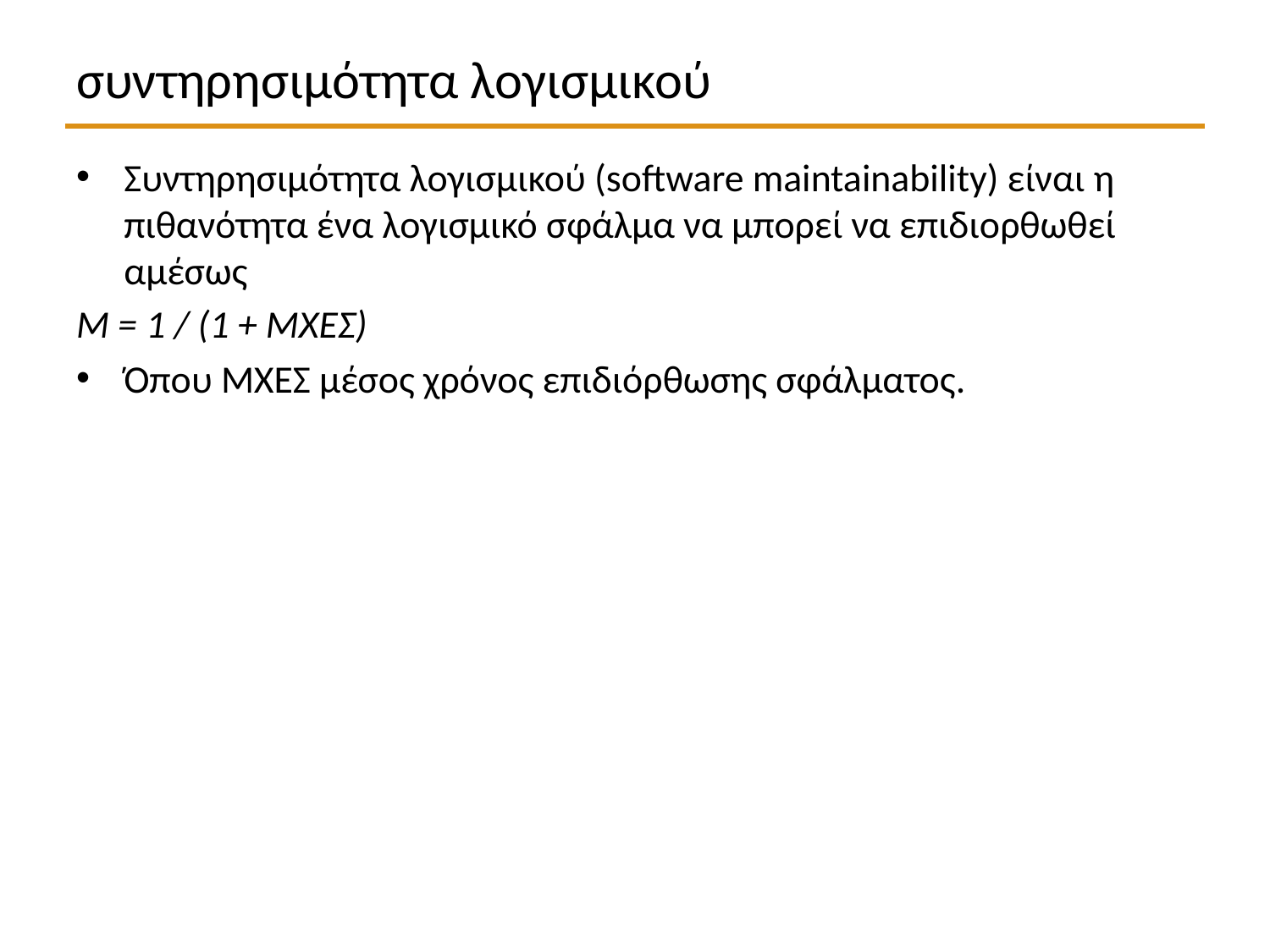

# συντηρησιμότητα λογισμικού
Συντηρησιμότητα λογισμικού (software maintainability) είναι η πιθανότητα ένα λογισμικό σφάλμα να μπορεί να επιδιορθωθεί αμέσως
M = 1 / (1 + MXEΣ)
Όπου ΜΧΕΣ μέσος χρόνος επιδιόρθωσης σφάλματος.